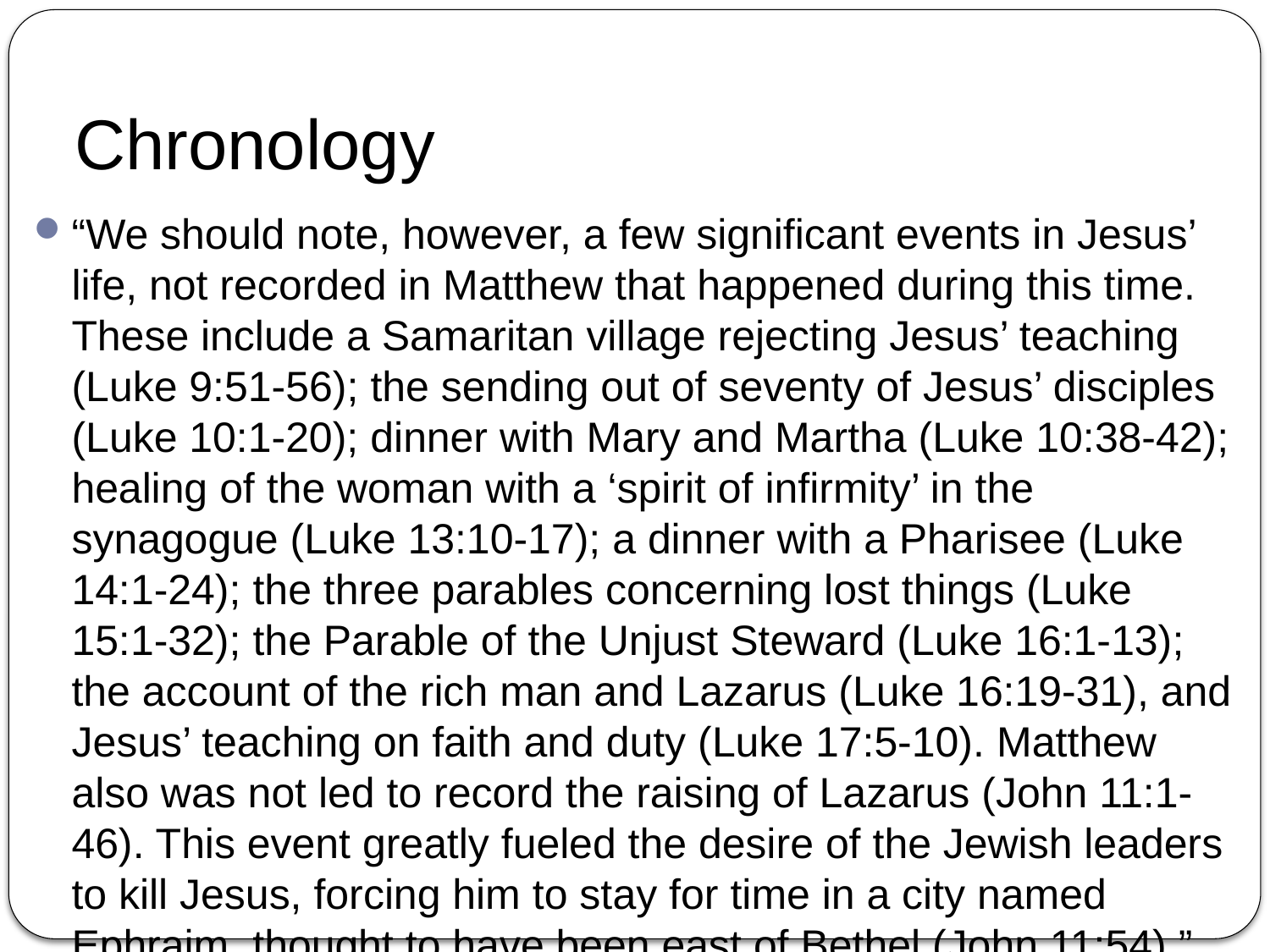

# Chronology
“We should note, however, a few significant events in Jesus’ life, not recorded in Matthew that happened during this time. These include a Samaritan village rejecting Jesus’ teaching (Luke 9:51-56); the sending out of seventy of Jesus’ disciples (Luke 10:1-20); dinner with Mary and Martha (Luke 10:38-42); healing of the woman with a ‘spirit of infirmity’ in the synagogue (Luke 13:10-17); a dinner with a Pharisee (Luke 14:1-24); the three parables concerning lost things (Luke 15:1-32); the Parable of the Unjust Steward (Luke 16:1-13); the account of the rich man and Lazarus (Luke 16:19-31), and Jesus’ teaching on faith and duty (Luke 17:5-10). Matthew also was not led to record the raising of Lazarus (John 11:1-46). This event greatly fueled the desire of the Jewish leaders to kill Jesus, forcing him to stay for time in a city named Ephraim, thought to have been east of Bethel (John 11:54).”
		(Kyle Pope, Matthew, Truth Commentaries, pages 597-598)